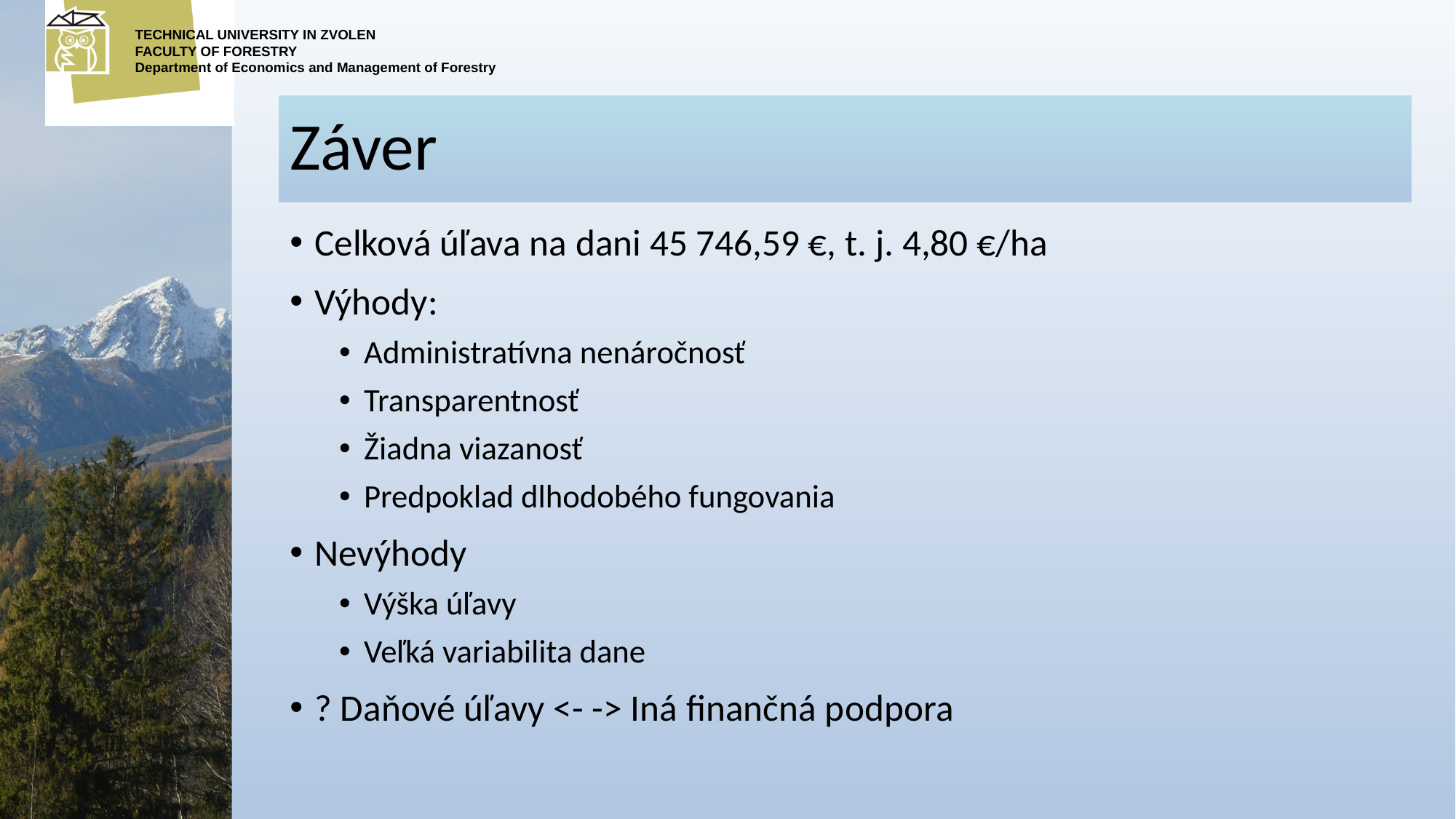

# Záver
Celková úľava na dani 45 746,59 €, t. j. 4,80 €/ha
Výhody:
Administratívna nenáročnosť
Transparentnosť
Žiadna viazanosť
Predpoklad dlhodobého fungovania
Nevýhody
Výška úľavy
Veľká variabilita dane
? Daňové úľavy <- -> Iná finančná podpora